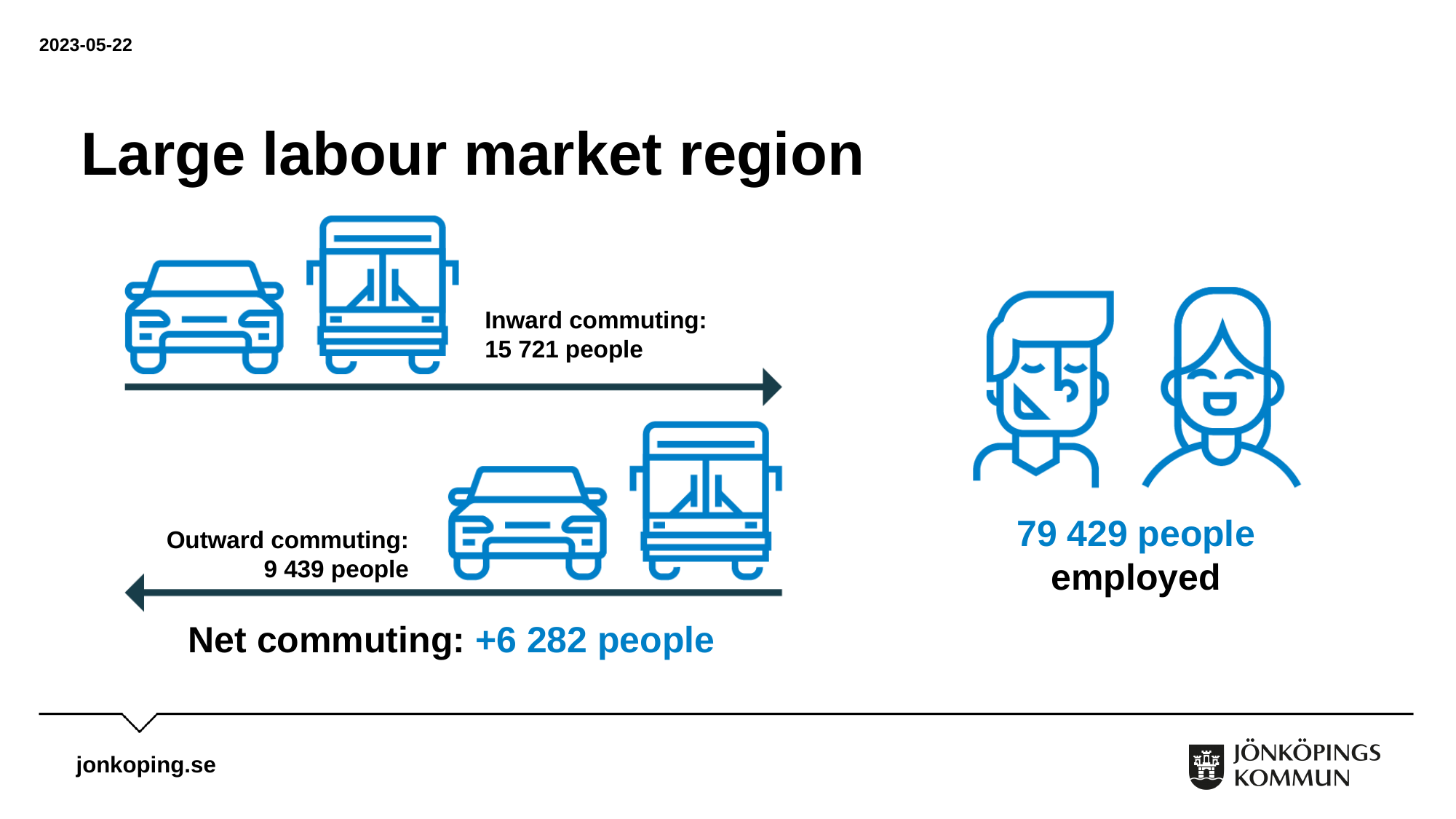

2023-05-22
# Large labour market region
Inward commuting:
15 721 people
79 429 people employed
Outward commuting:
9 439 people
Net commuting: +6 282 people